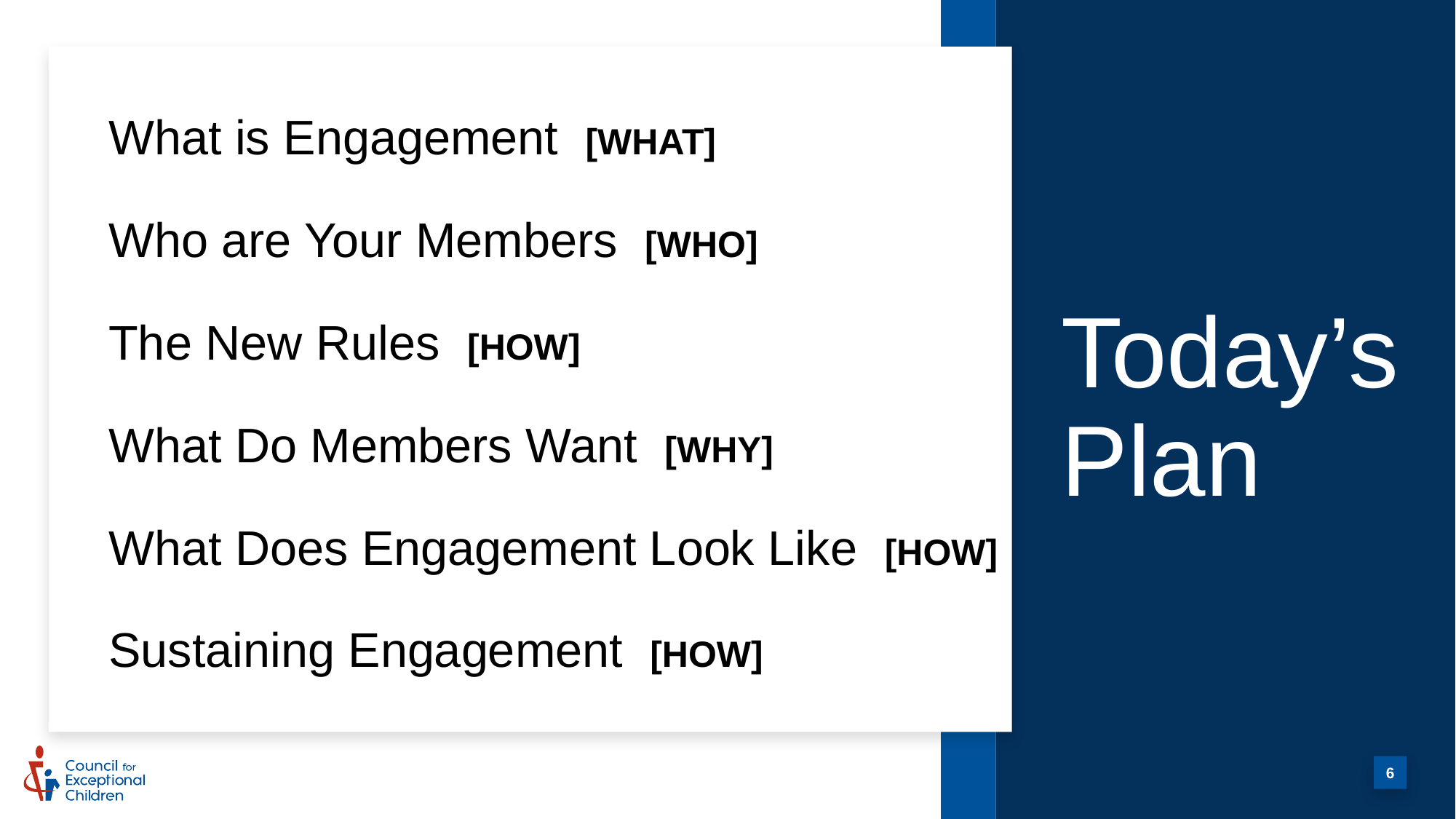

What is Engagement  [WHAT]
Who are Your Members  [WHO]
The New Rules  [HOW]
What Do Members Want  [WHY]
What Does Engagement Look Like  [HOW]
Sustaining Engagement  [HOW]

Today’s
Plan